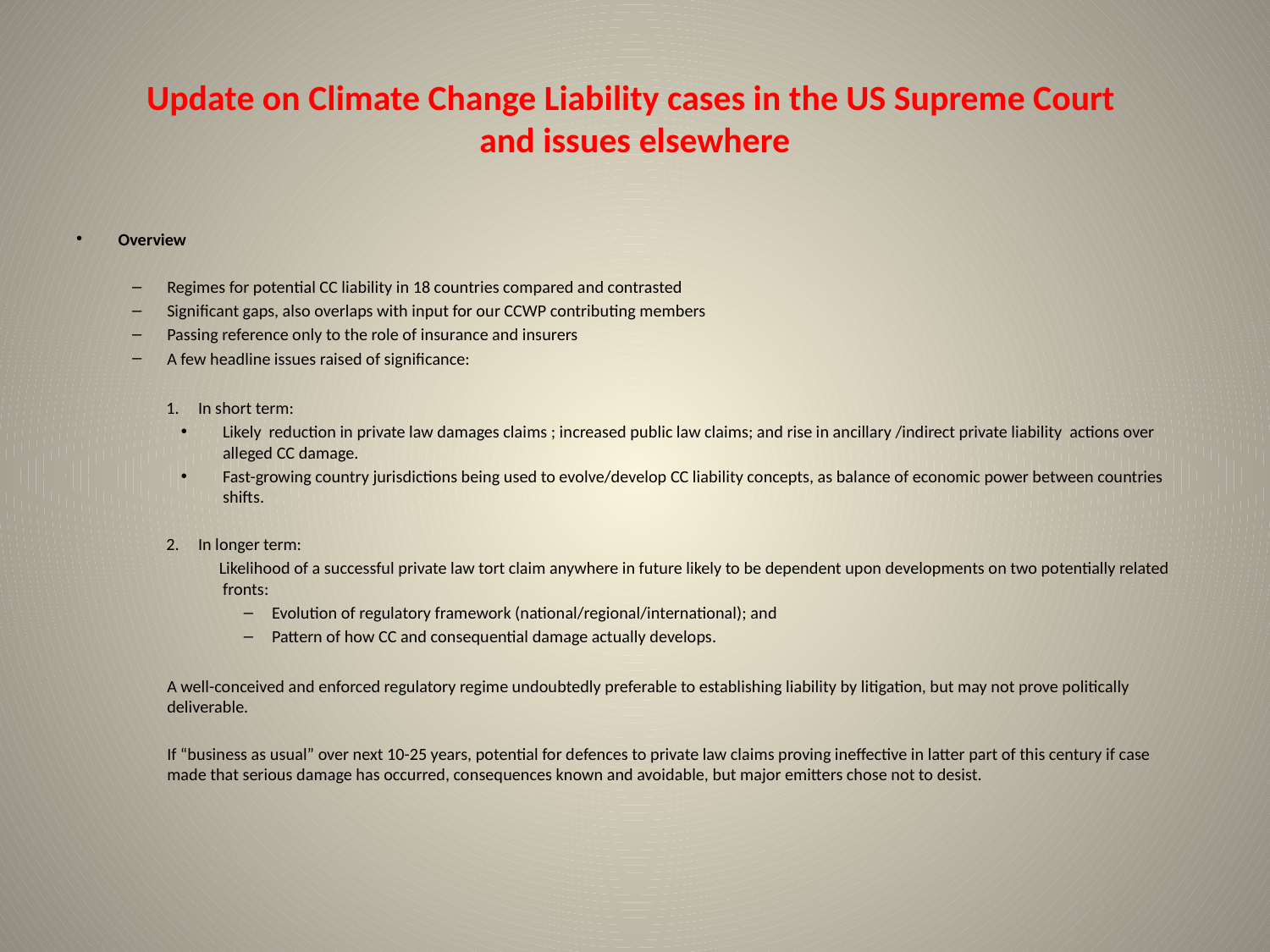

# Update on Climate Change Liability cases in the US Supreme Court and issues elsewhere
Overview

Regimes for potential CC liability in 18 countries compared and contrasted
Significant gaps, also overlaps with input for our CCWP contributing members
Passing reference only to the role of insurance and insurers
A few headline issues raised of significance:

         1.     In short term:
Likely  reduction in private law damages claims ; increased public law claims; and rise in ancillary /indirect private liability  actions over alleged CC damage.
Fast-growing country jurisdictions being used to evolve/develop CC liability concepts, as balance of economic power between countries shifts.

         2.     In longer term:
          Likelihood of a successful private law tort claim anywhere in future likely to be dependent upon developments on two potentially related fronts:
Evolution of regulatory framework (national/regional/international); and
Pattern of how CC and consequential damage actually develops.

	A well-conceived and enforced regulatory regime undoubtedly preferable to establishing liability by litigation, but may not prove politically deliverable.

	If “business as usual” over next 10-25 years, potential for defences to private law claims proving ineffective in latter part of this century if case made that serious damage has occurred, consequences known and avoidable, but major emitters chose not to desist.